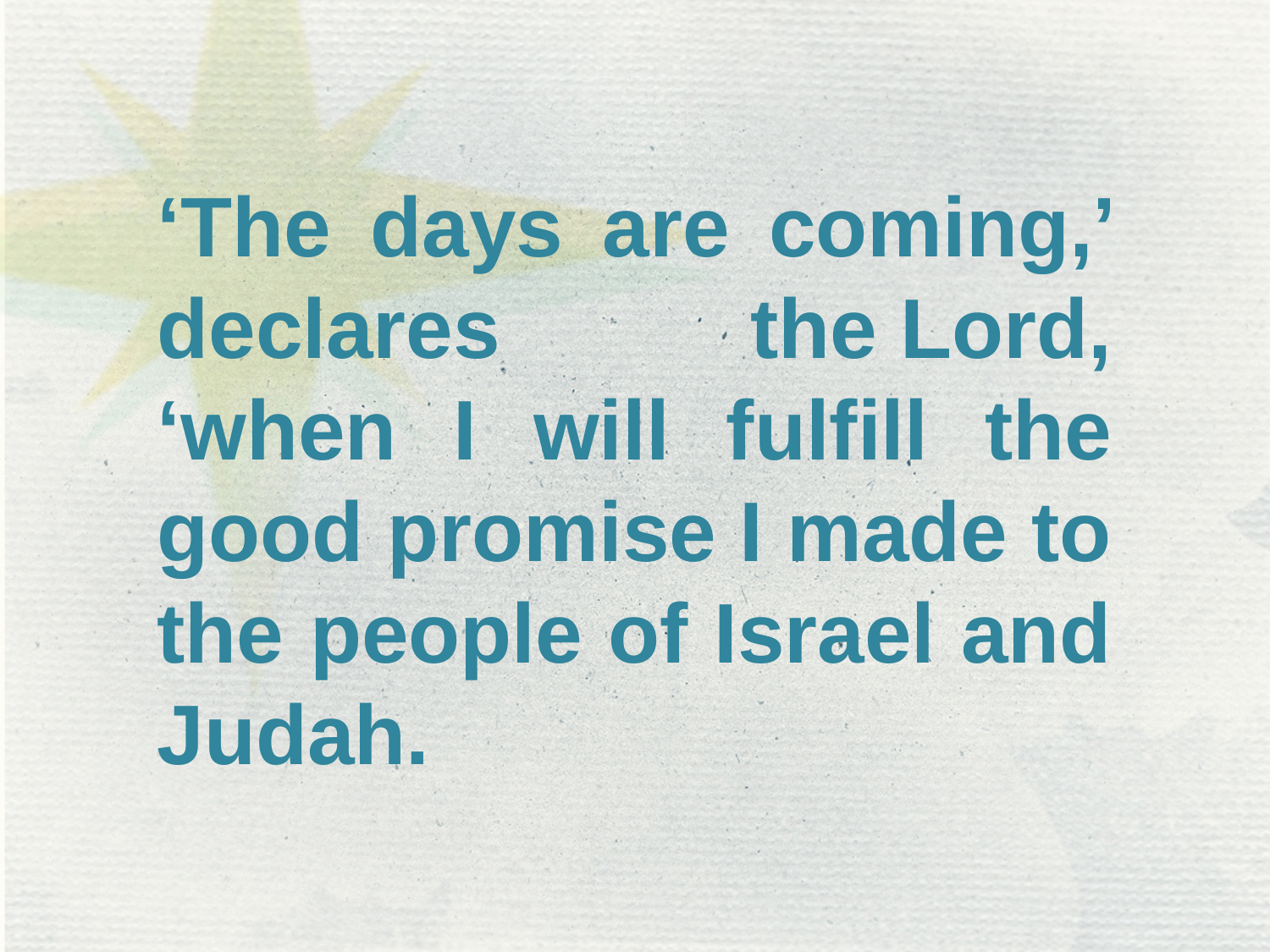

‘The days are coming,’ declares the Lord, ‘when I will fulfill the good promise I made to the people of Israel and Judah.